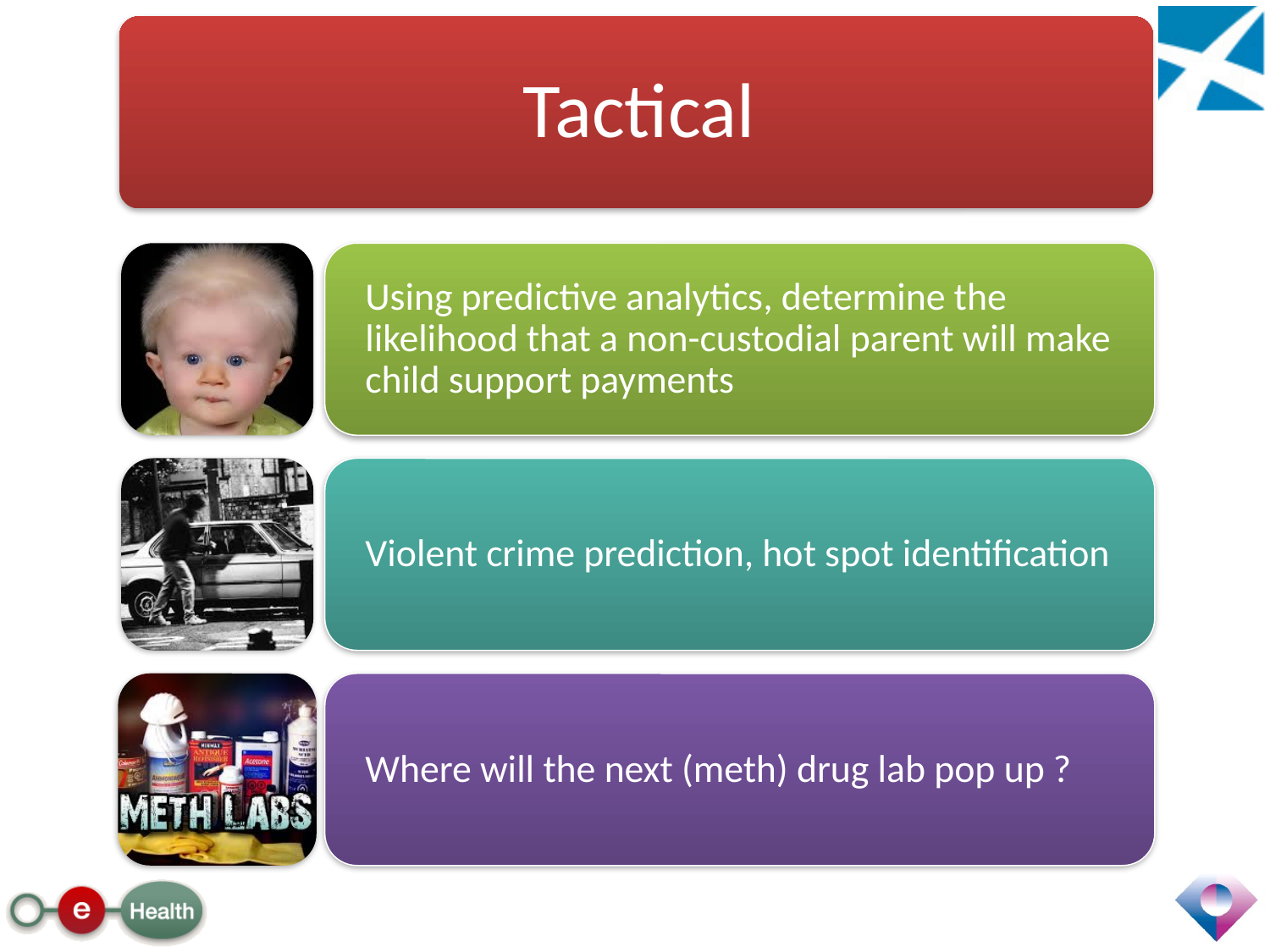

Tactical
Using predictive analytics, determine the likelihood that a non-custodial parent will make child support payments
Violent crime prediction, hot spot identification
Where will the next (meth) drug lab pop up ?